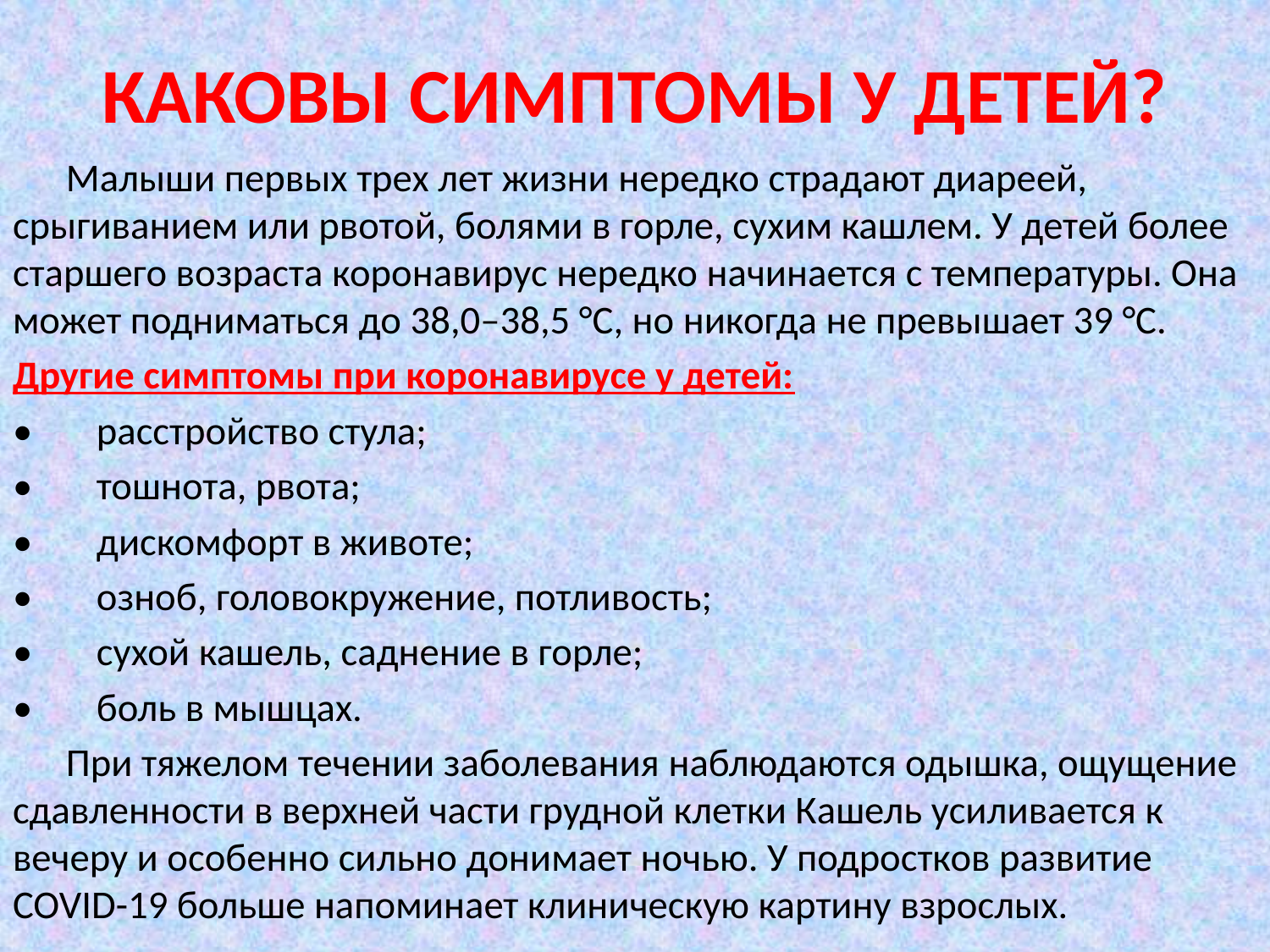

# КАКОВЫ СИМПТОМЫ У ДЕТЕЙ?
      Малыши первых трех лет жизни нередко страдают диареей, срыгиванием или рвотой, болями в горле, сухим кашлем. У детей более старшего возраста коронавирус нередко начинается с температуры. Она может подниматься до 38,0–38,5 °С, но никогда не превышает 39 °С.
Другие симптомы при коронавирусе у детей:
•	расстройство стула;
•	тошнота, рвота;
•	дискомфорт в животе;
•	озноб, головокружение, потливость;
•	сухой кашель, саднение в горле;
•	боль в мышцах.
      При тяжелом течении заболевания наблюдаются одышка, ощущение сдавленности в верхней части грудной клетки Кашель усиливается к вечеру и особенно сильно донимает ночью. У подростков развитие COVID-19 больше напоминает клиническую картину взрослых.